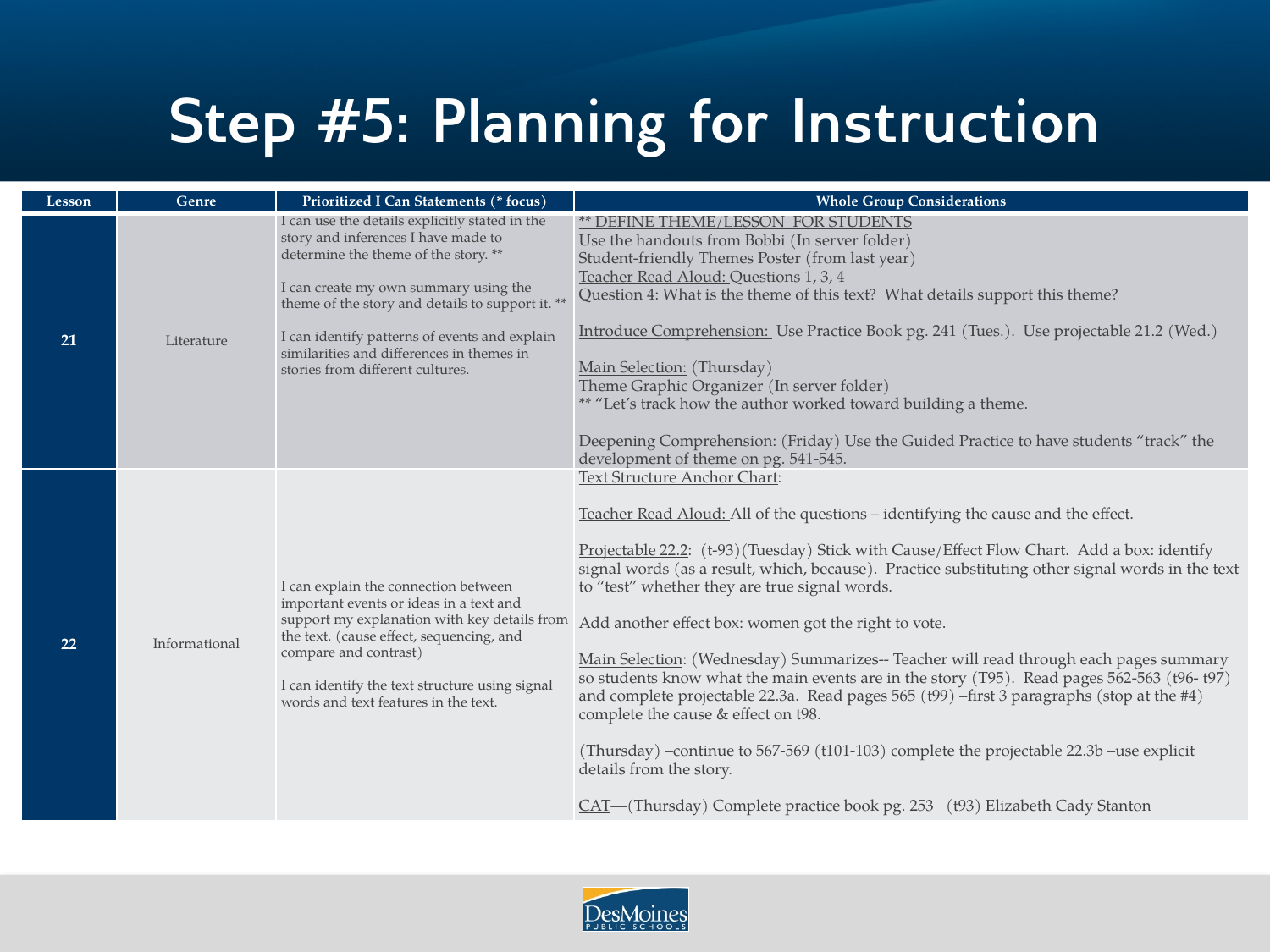

# Step #5: Planning for Instruction
| Lesson | Genre | Prioritized I Can Statements (\* focus) | Whole Group Considerations |
| --- | --- | --- | --- |
| 21 | Literature | I can use the details explicitly stated in the story and inferences I have made to determine the theme of the story. \*\*   I can create my own summary using the theme of the story and details to support it. \*\*   I can identify patterns of events and explain similarities and differences in themes in stories from different cultures. | \*\* DEFINE THEME/LESSON FOR STUDENTS Use the handouts from Bobbi (In server folder) Student-friendly Themes Poster (from last year) Teacher Read Aloud: Questions 1, 3, 4 Question 4: What is the theme of this text? What details support this theme?   Introduce Comprehension: Use Practice Book pg. 241 (Tues.). Use projectable 21.2 (Wed.)   Main Selection: (Thursday) Theme Graphic Organizer (In server folder) \*\* “Let’s track how the author worked toward building a theme.   Deepening Comprehension: (Friday) Use the Guided Practice to have students “track” the development of theme on pg. 541-545. |
| 22 | Informational | I can explain the connection between important events or ideas in a text and support my explanation with key details from the text. (cause effect, sequencing, and compare and contrast)   I can identify the text structure using signal words and text features in the text. | Text Structure Anchor Chart:   Teacher Read Aloud: All of the questions – identifying the cause and the effect.   Projectable 22.2: (t-93)(Tuesday) Stick with Cause/Effect Flow Chart. Add a box: identify signal words (as a result, which, because). Practice substituting other signal words in the text to “test” whether they are true signal words.   Add another effect box: women got the right to vote.   Main Selection: (Wednesday) Summarizes-- Teacher will read through each pages summary so students know what the main events are in the story (T95). Read pages 562-563 (t96- t97) and complete projectable 22.3a. Read pages 565 (t99) –first 3 paragraphs (stop at the #4) complete the cause & effect on t98.   (Thursday) –continue to 567-569 (t101-103) complete the projectable 22.3b –use explicit details from the story.   CAT—(Thursday) Complete practice book pg. 253 (t93) Elizabeth Cady Stanton |